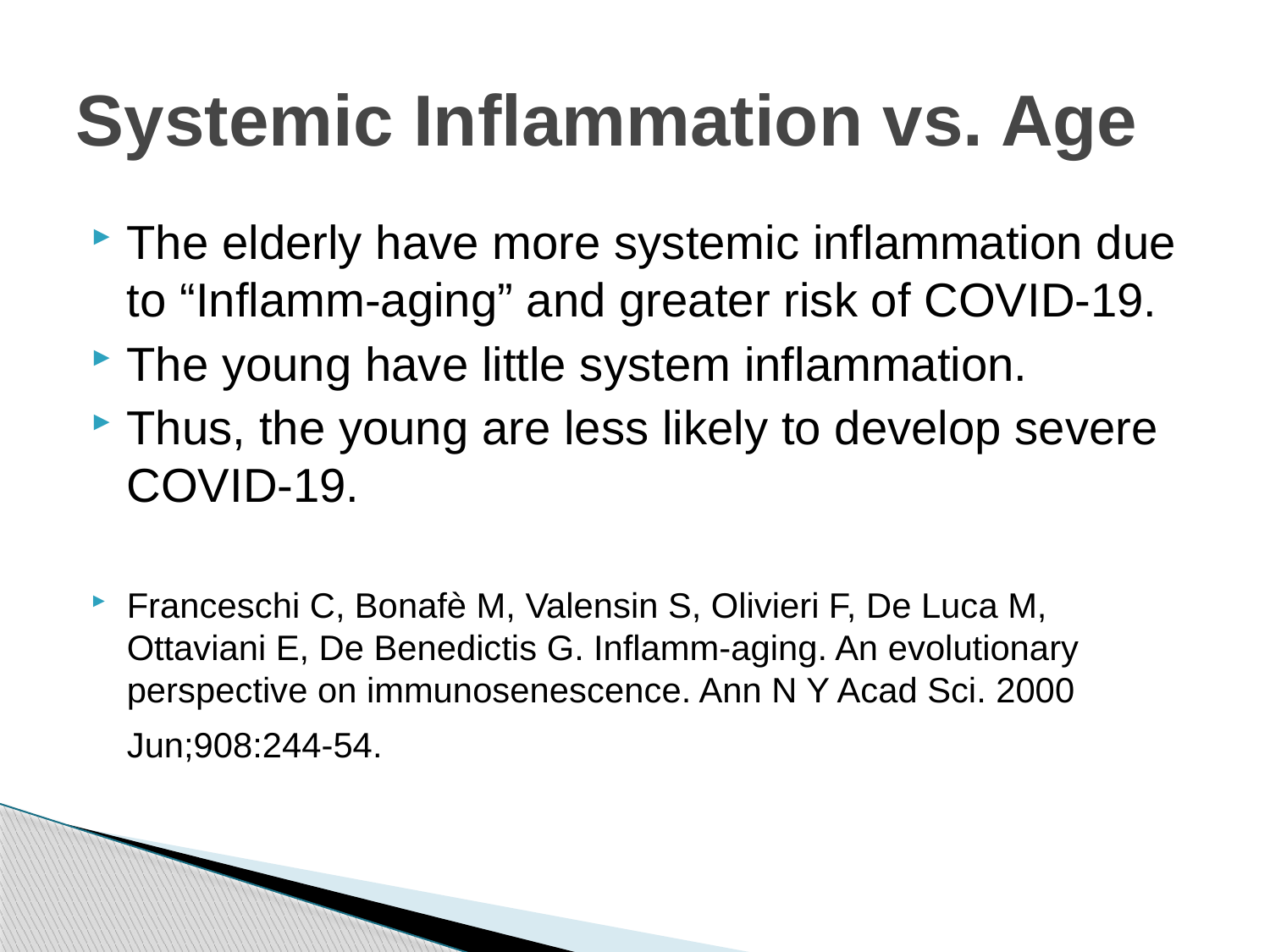

# Systemic Inflammation vs. Age
The elderly have more systemic inflammation due to “Inflamm-aging” and greater risk of COVID-19.
The young have little system inflammation.
Thus, the young are less likely to develop severe COVID-19.

Franceschi C, Bonafè M, Valensin S, Olivieri F, De Luca M, Ottaviani E, De Benedictis G. Inflamm-aging. An evolutionary perspective on immunosenescence. Ann N Y Acad Sci. 2000 Jun;908:244-54.